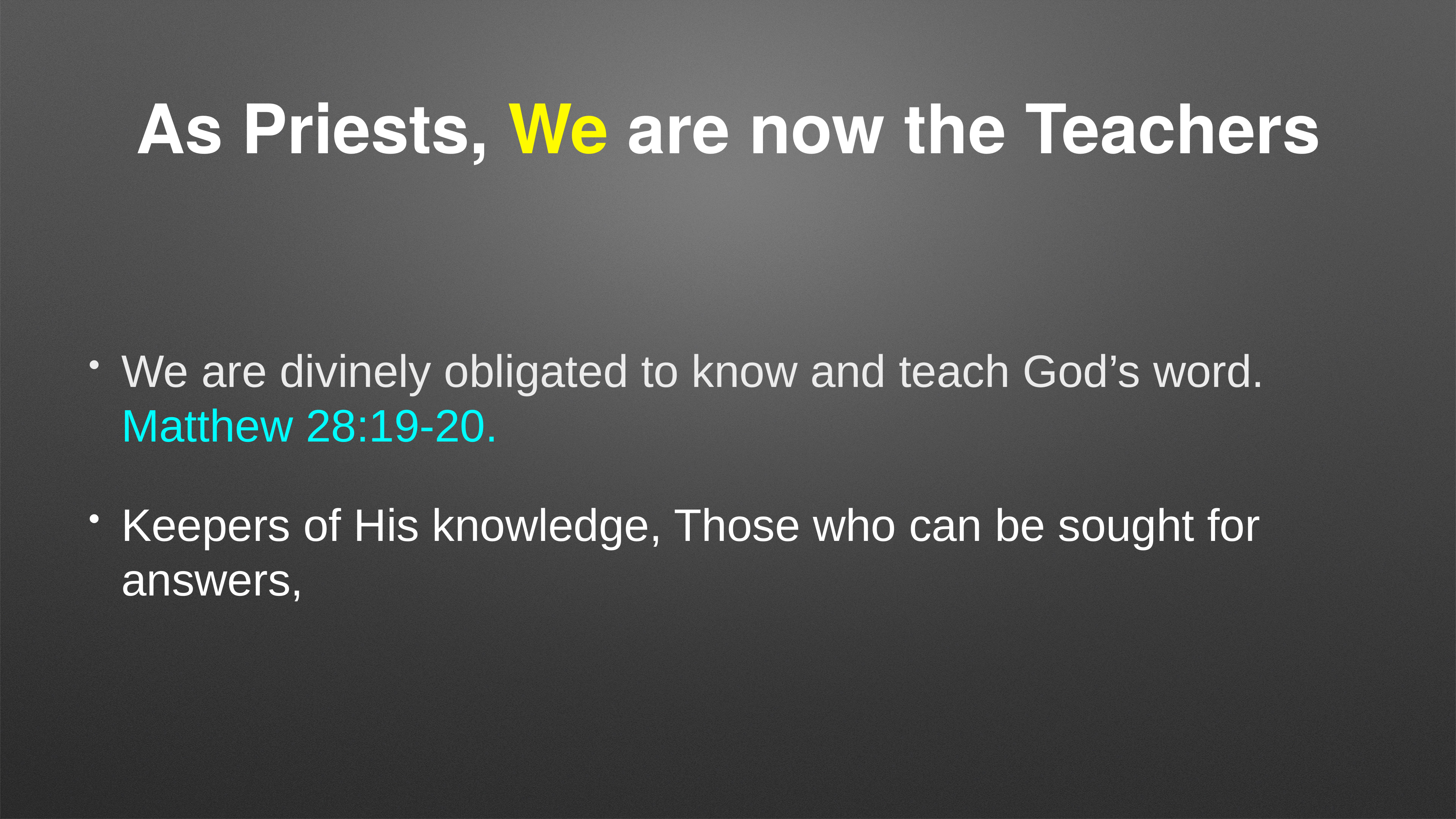

# As Priests, We are now the Teachers
We are divinely obligated to know and teach God’s word. Matthew 28:19-20.
Keepers of His knowledge, Those who can be sought for answers,